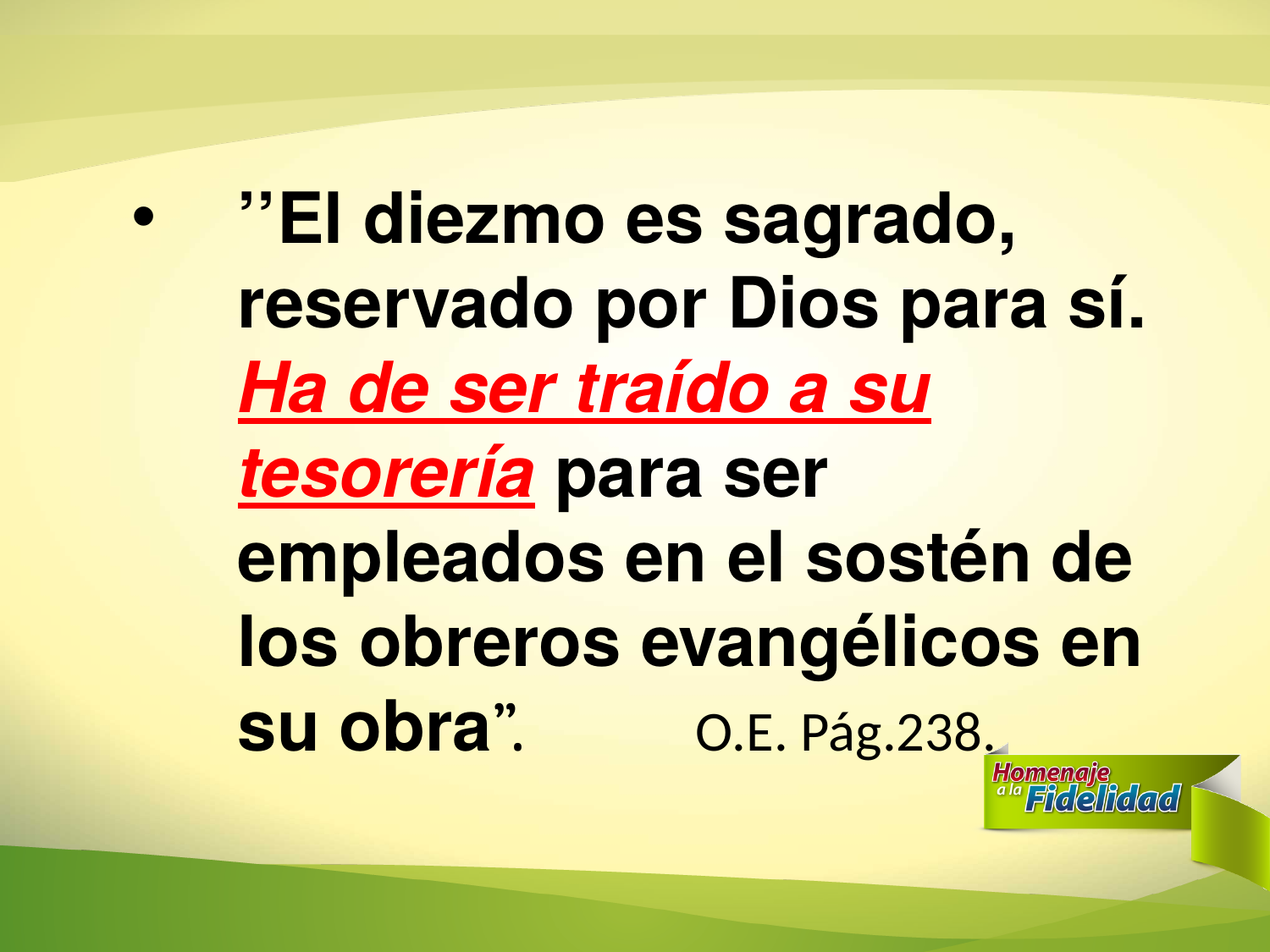

’’El diezmo es sagrado, reservado por Dios para sí.  Ha de ser traído a su tesorería para ser empleados en el sostén de los obreros evangélicos en su obra”.           O.E. Pág.238.